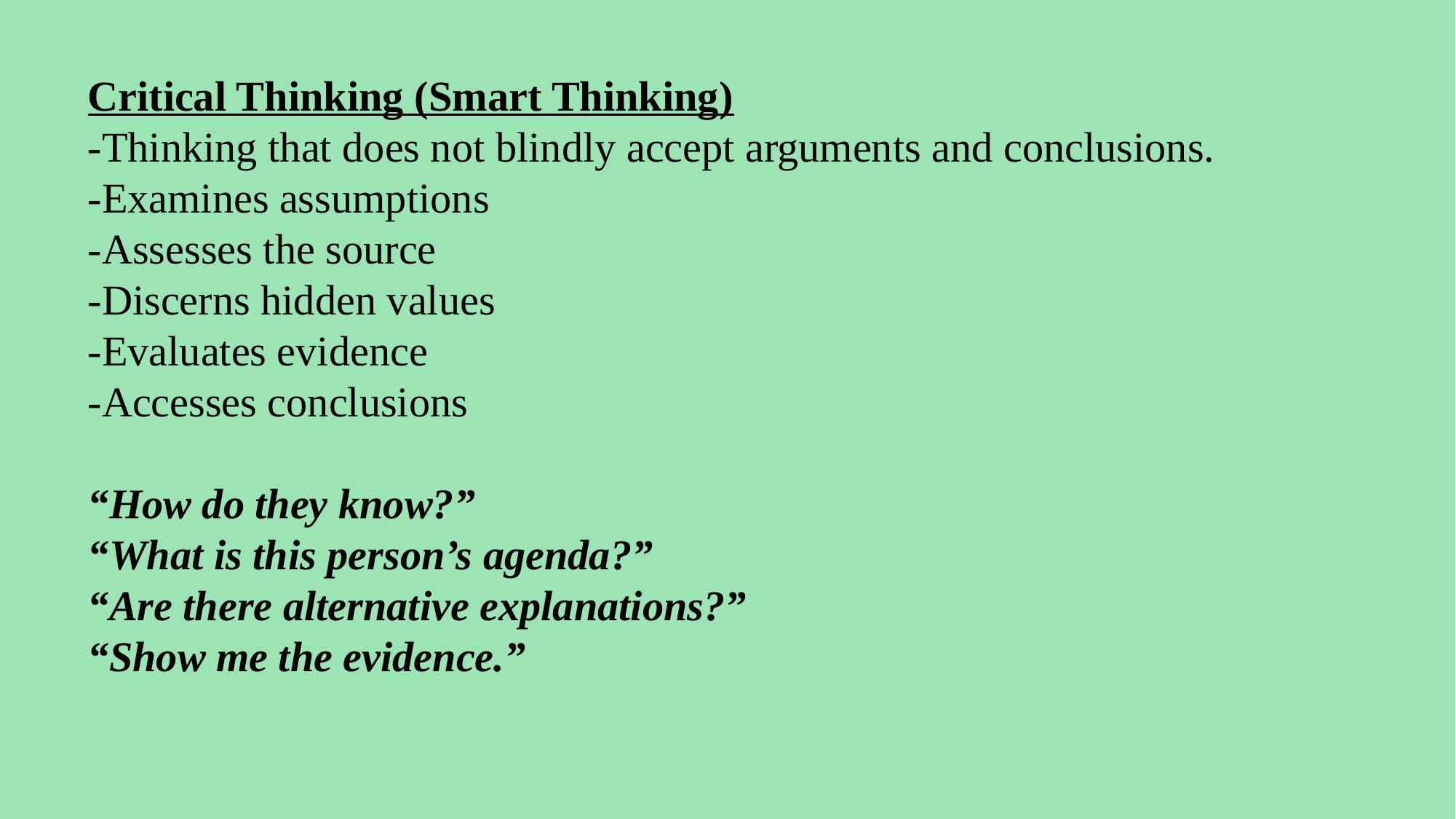

Critical Thinking (Smart Thinking)
-Thinking that does not blindly accept arguments and conclusions.
-Examines assumptions
-Assesses the source
-Discerns hidden values
-Evaluates evidence
-Accesses conclusions

“How do they know?”
“What is this person’s agenda?”
“Are there alternative explanations?”
“Show me the evidence.”